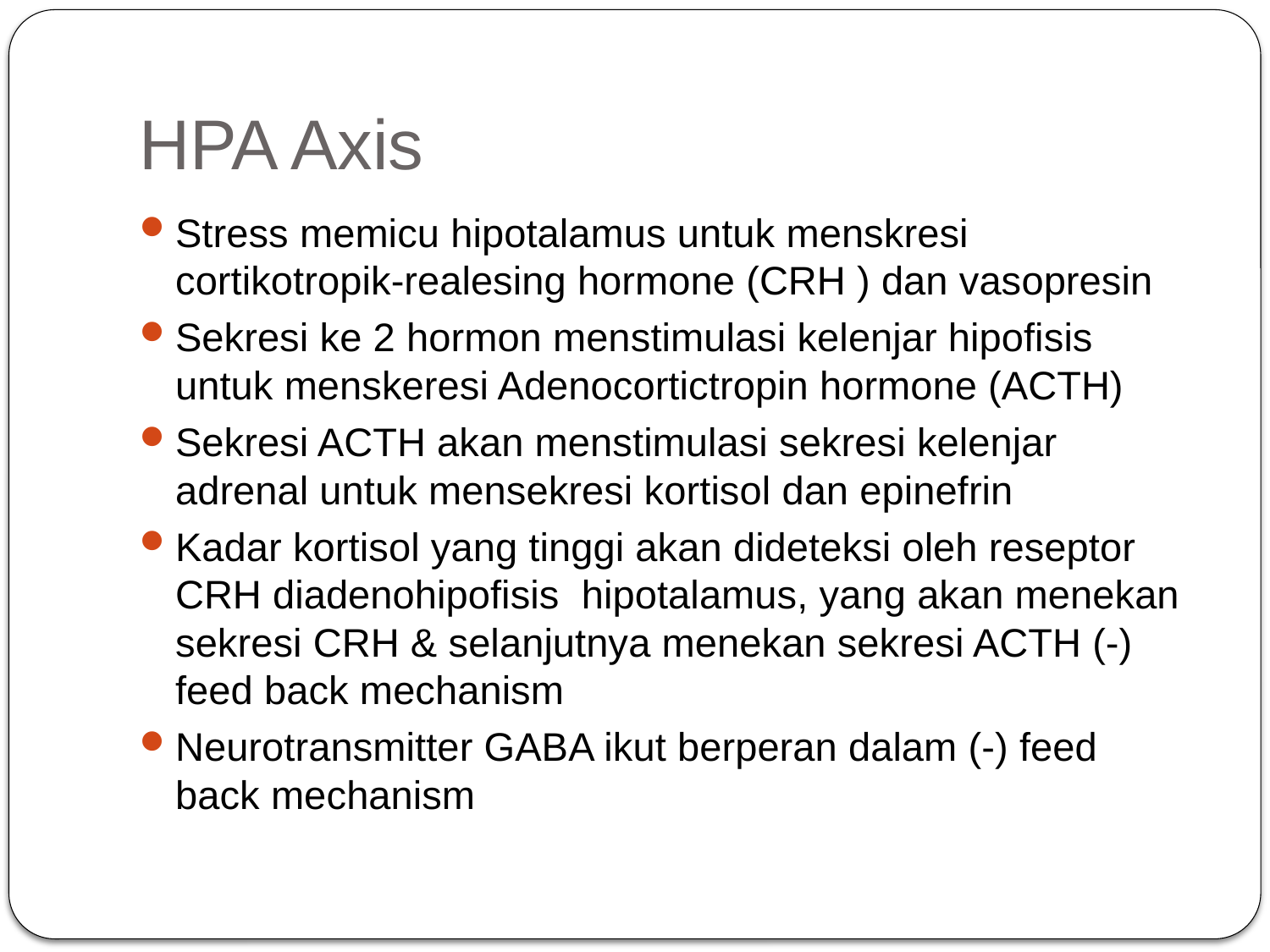

# HPA Axis
Stress memicu hipotalamus untuk menskresi cortikotropik-realesing hormone (CRH ) dan vasopresin
Sekresi ke 2 hormon menstimulasi kelenjar hipofisis untuk menskeresi Adenocortictropin hormone (ACTH)
Sekresi ACTH akan menstimulasi sekresi kelenjar adrenal untuk mensekresi kortisol dan epinefrin
Kadar kortisol yang tinggi akan dideteksi oleh reseptor CRH diadenohipofisis  hipotalamus, yang akan menekan sekresi CRH & selanjutnya menekan sekresi ACTH (-) feed back mechanism
Neurotransmitter GABA ikut berperan dalam (-) feed back mechanism